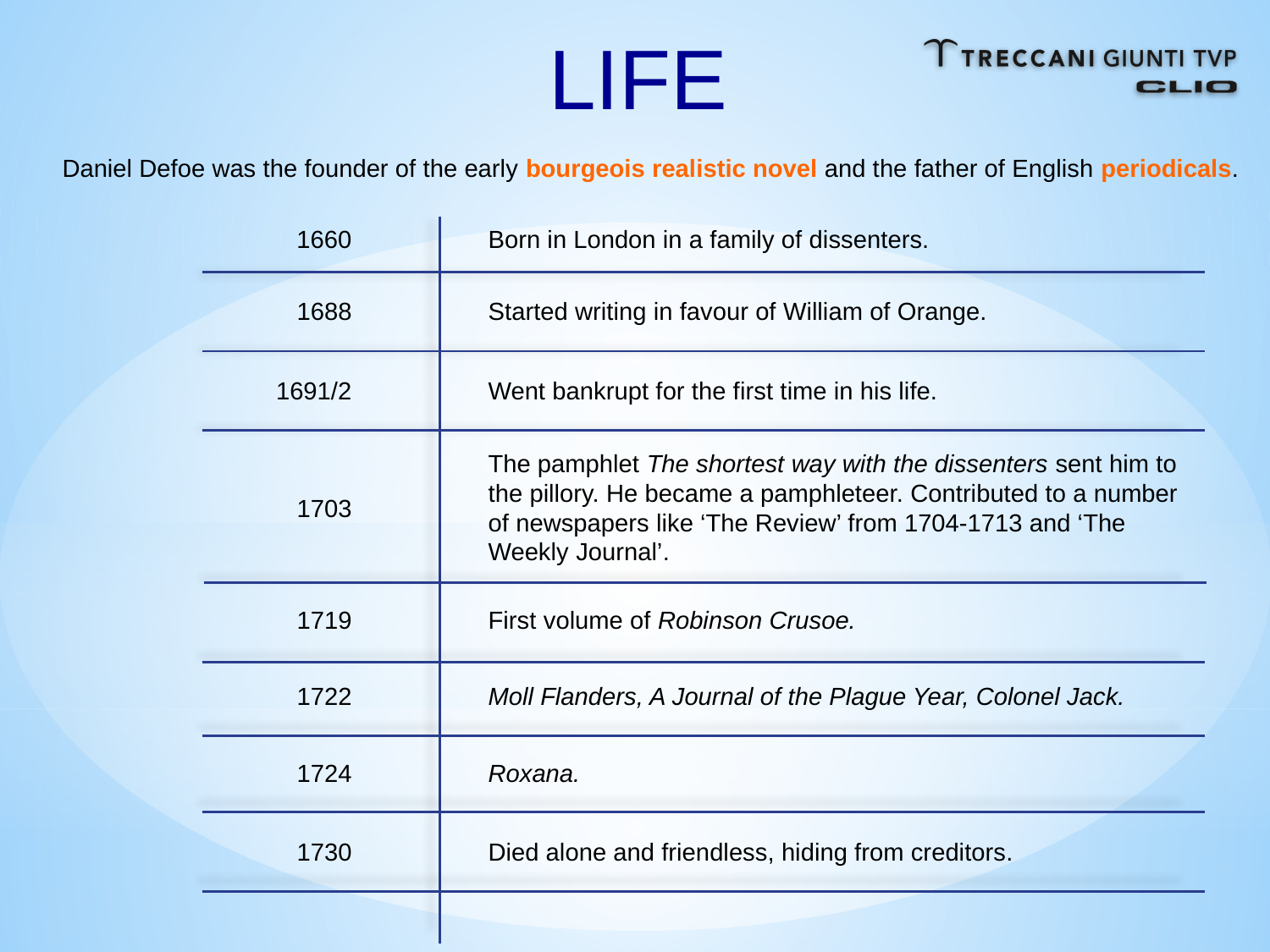

LIFE
Daniel Defoe was the founder of the early bourgeois realistic novel and the father of English periodicals.
1660
Born in London in a family of dissenters.
1688
Started writing in favour of William of Orange.
1691/2
Went bankrupt for the first time in his life.
The pamphlet The shortest way with the dissenters sent him to the pillory. He became a pamphleteer. Contributed to a number of newspapers like ‘The Review’ from 1704-1713 and ‘The Weekly Journal’.
1703
1719
First volume of Robinson Crusoe.
1722
Moll Flanders, A Journal of the Plague Year, Colonel Jack.
1724
Roxana.
1730
Died alone and friendless, hiding from creditors.